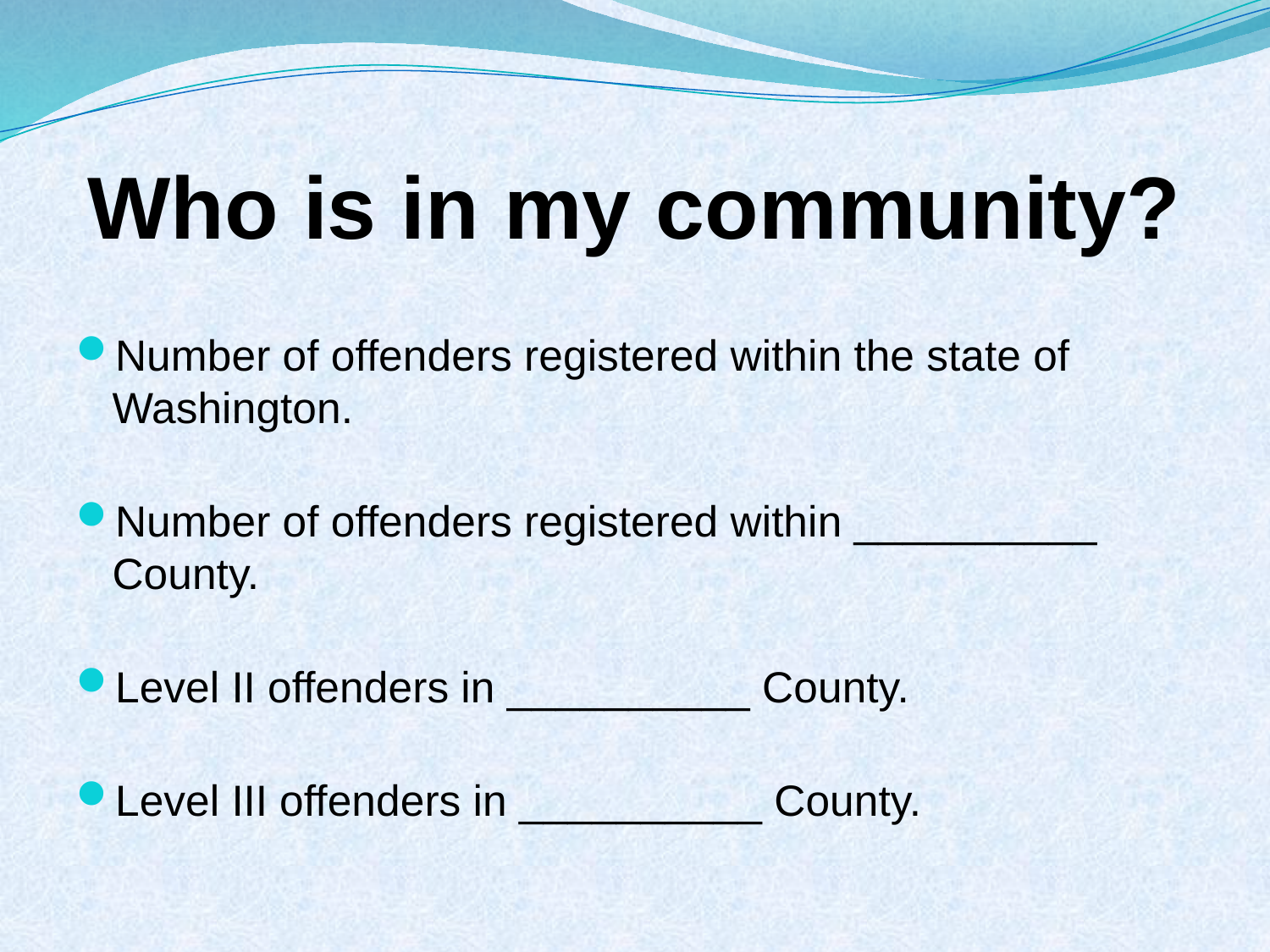

# Who is in my community?
Number of offenders registered within the state of Washington.
Number of offenders registered within __________ County.
Level II offenders in __________ County.
Level III offenders in __________ County.